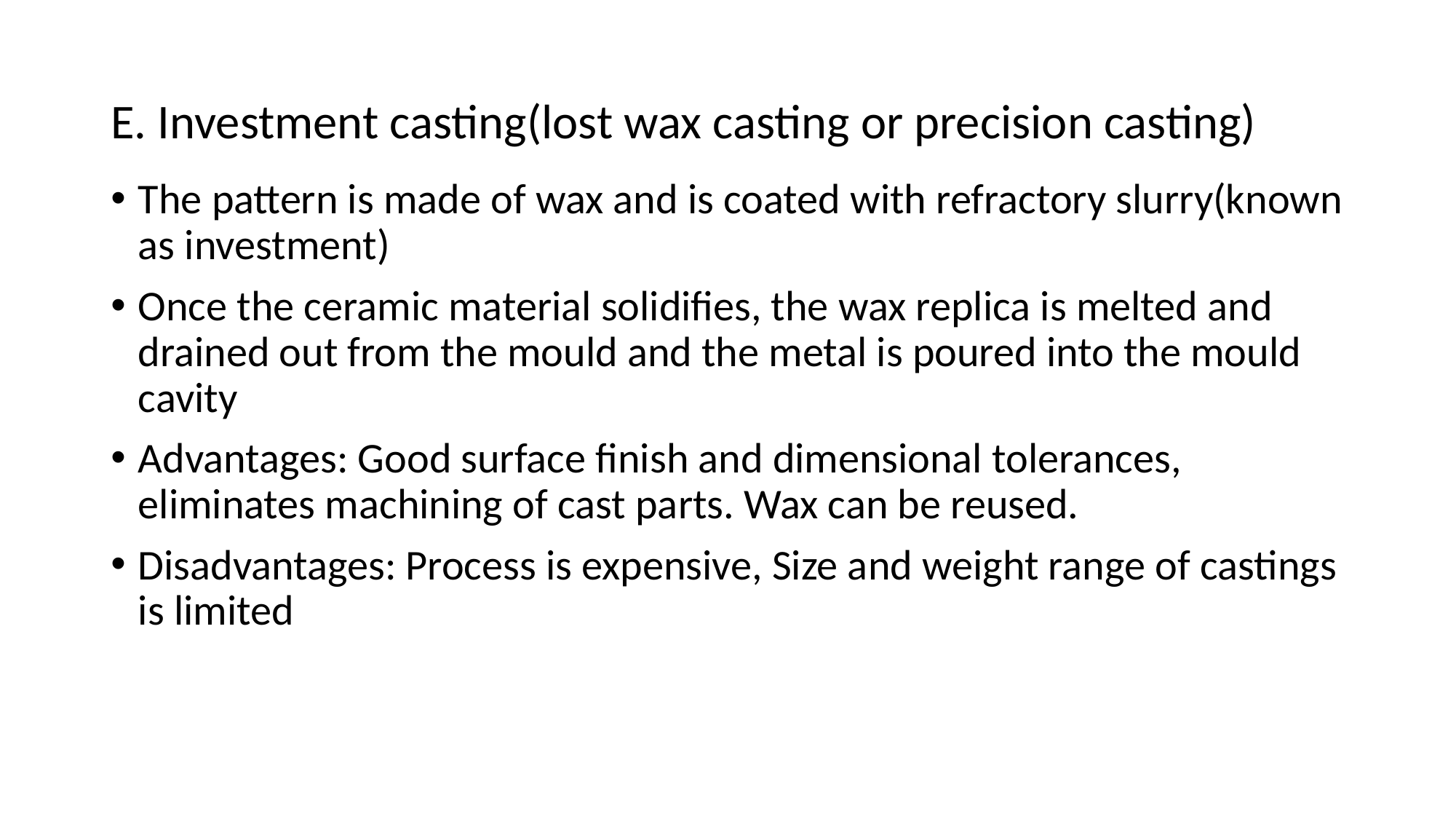

# E. Investment casting(lost wax casting or precision casting)
The pattern is made of wax and is coated with refractory slurry(known as investment)
Once the ceramic material solidifies, the wax replica is melted and drained out from the mould and the metal is poured into the mould cavity
Advantages: Good surface finish and dimensional tolerances, eliminates machining of cast parts. Wax can be reused.
Disadvantages: Process is expensive, Size and weight range of castings is limited